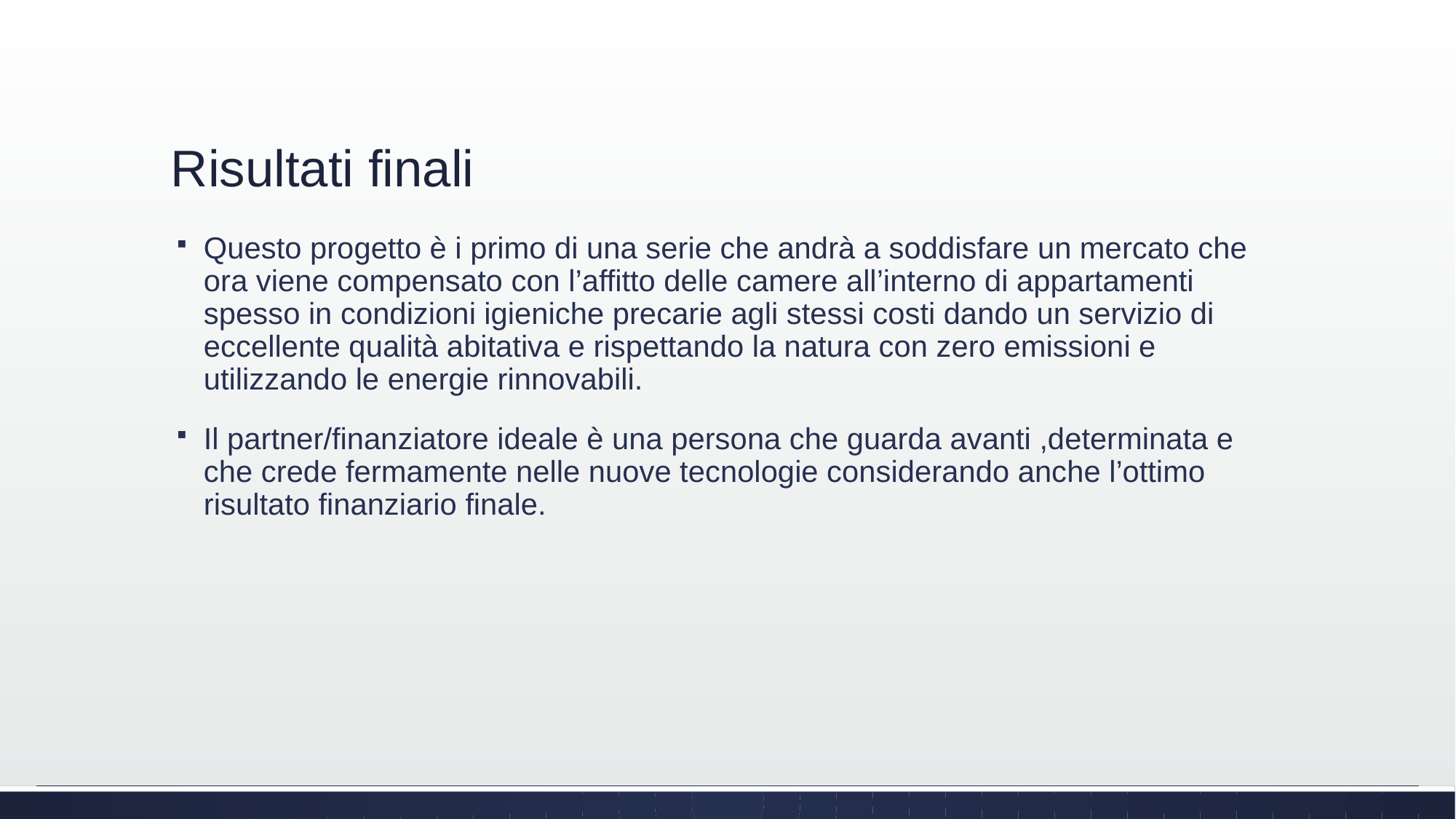

# Risultati finali
Questo progetto è i primo di una serie che andrà a soddisfare un mercato che ora viene compensato con l’affitto delle camere all’interno di appartamenti spesso in condizioni igieniche precarie agli stessi costi dando un servizio di eccellente qualità abitativa e rispettando la natura con zero emissioni e utilizzando le energie rinnovabili.
Il partner/finanziatore ideale è una persona che guarda avanti ,determinata e che crede fermamente nelle nuove tecnologie considerando anche l’ottimo risultato finanziario finale.